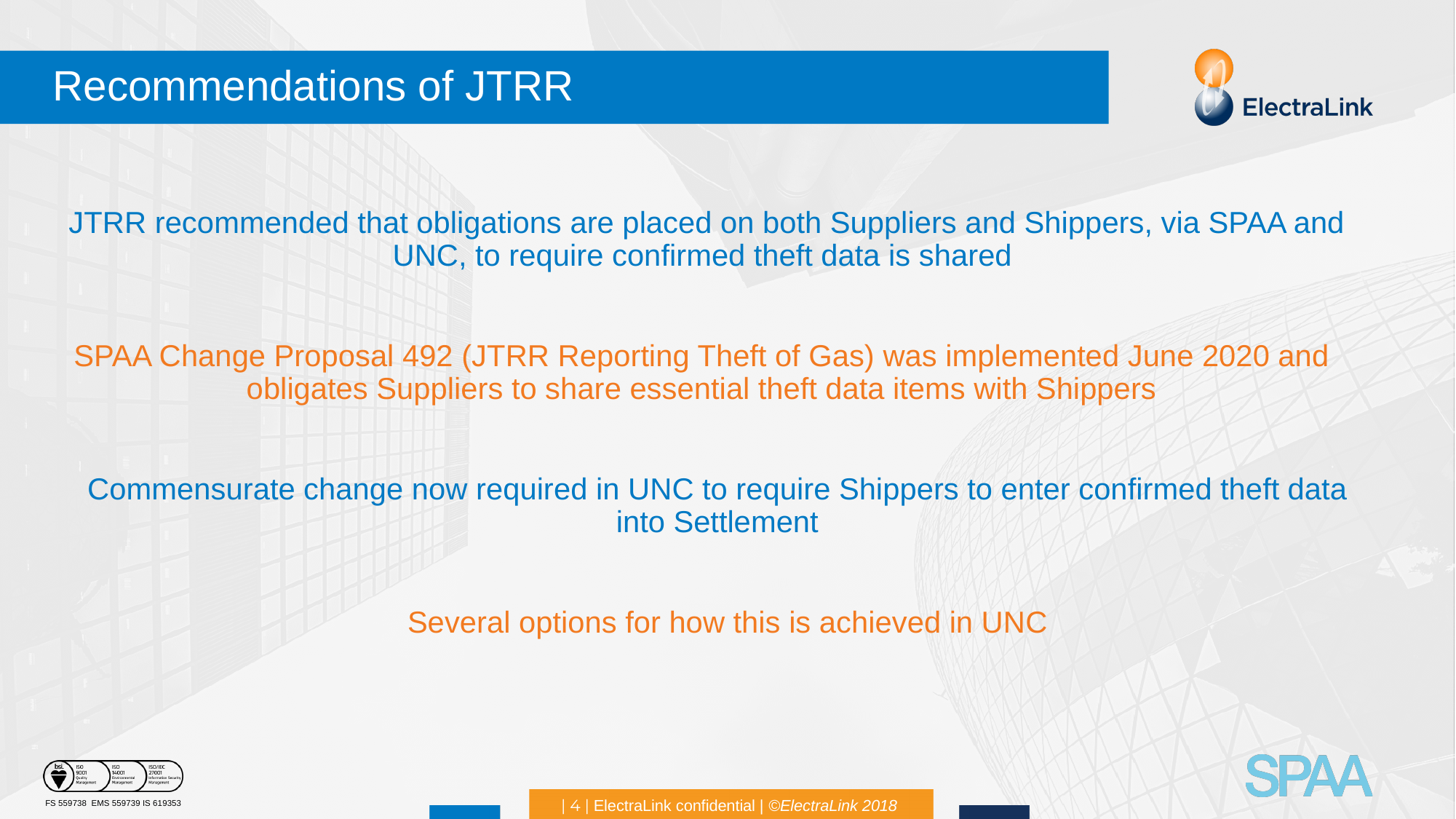

# Recommendations of JTRR
JTRR recommended that obligations are placed on both Suppliers and Shippers, via SPAA and UNC, to require confirmed theft data is shared
SPAA Change Proposal 492 (JTRR Reporting Theft of Gas) was implemented June 2020 and obligates Suppliers to share essential theft data items with Shippers
Commensurate change now required in UNC to require Shippers to enter confirmed theft data into Settlement
Several options for how this is achieved in UNC